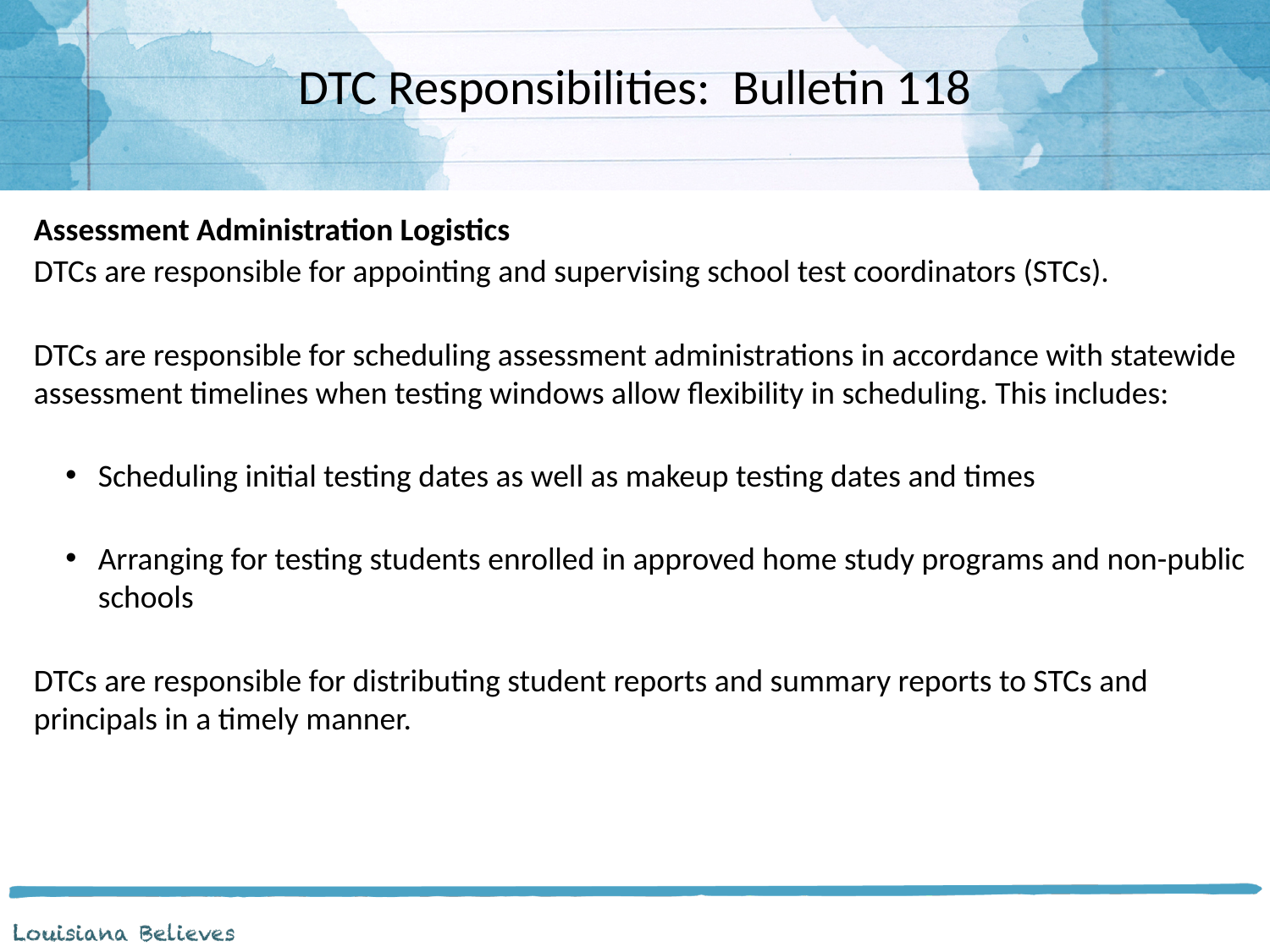

# DTC Responsibilities:  Bulletin 118
Assessment Administration Logistics
DTCs are responsible for appointing and supervising school test coordinators (STCs).

DTCs are responsible for scheduling assessment administrations in accordance with statewide assessment timelines when testing windows allow flexibility in scheduling. This includes:

Scheduling initial testing dates as well as makeup testing dates and times

Arranging for testing students enrolled in approved home study programs and non-public schools

DTCs are responsible for distributing student reports and summary reports to STCs and principals in a timely manner.